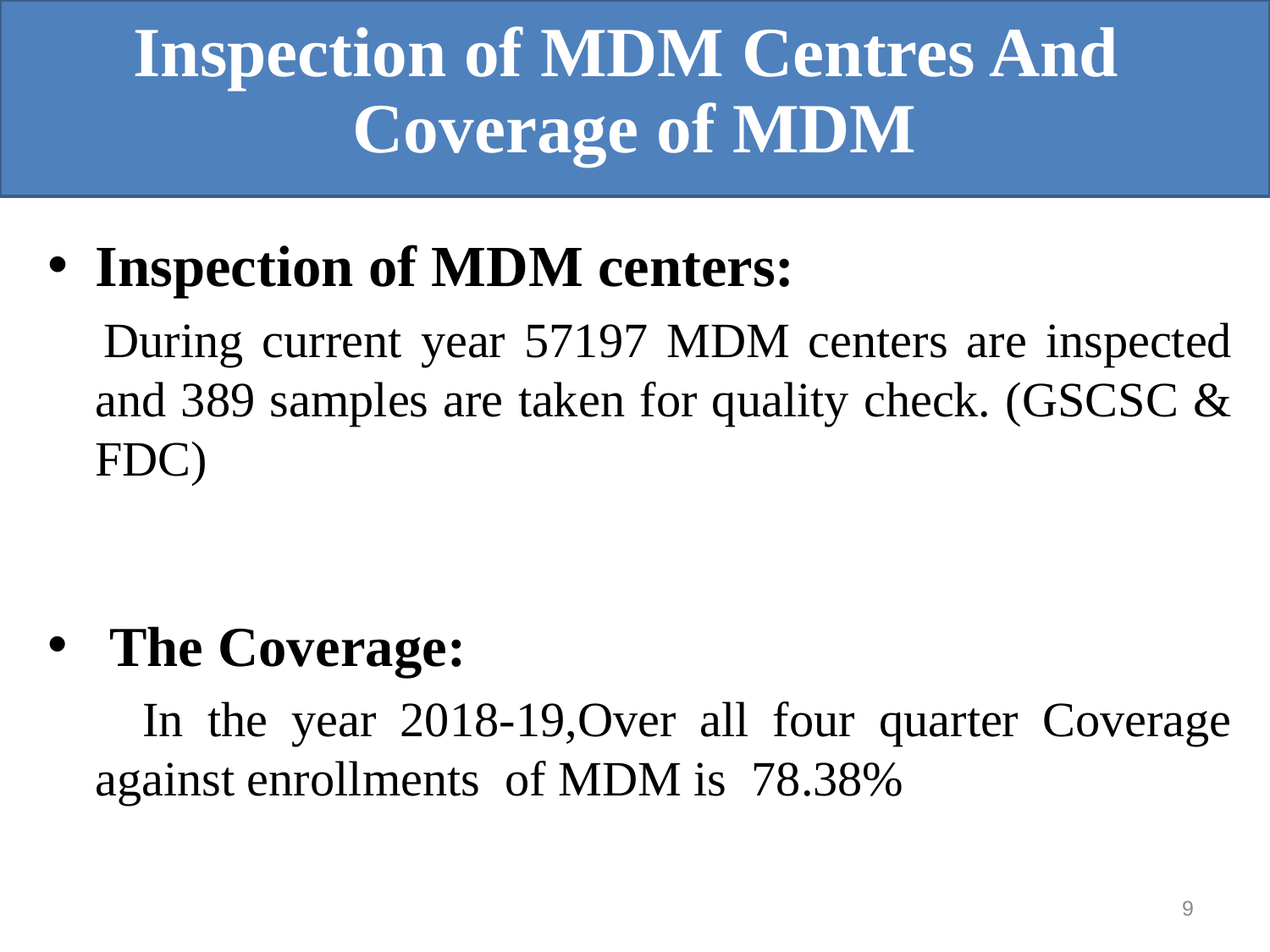

Inspection of MDM Centres And
Coverage of MDM
#
Inspection of MDM centers:
   During current year 57197 MDM centers are inspected and 389 samples are taken for quality check. (GSCSC & FDC)

 The Coverage:
    In the year 2018-19,Over all four quarter Coverage against enrollments  of MDM is  78.38%

9